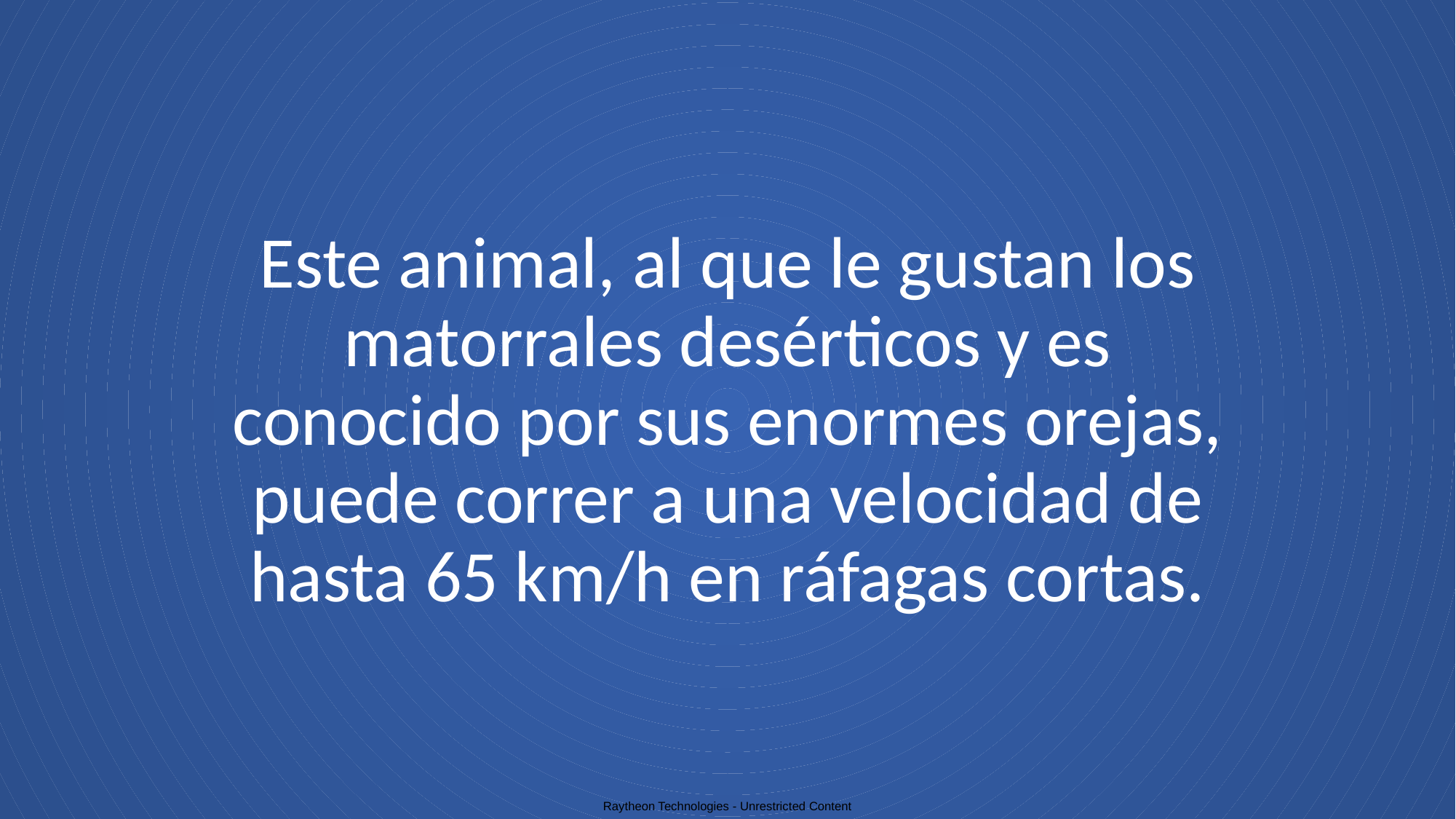

# Este animal, al que le gustan los matorrales desérticos y es conocido por sus enormes orejas, puede correr a una velocidad de hasta 65 km/h en ráfagas cortas.
Raytheon Technologies - Unrestricted Content